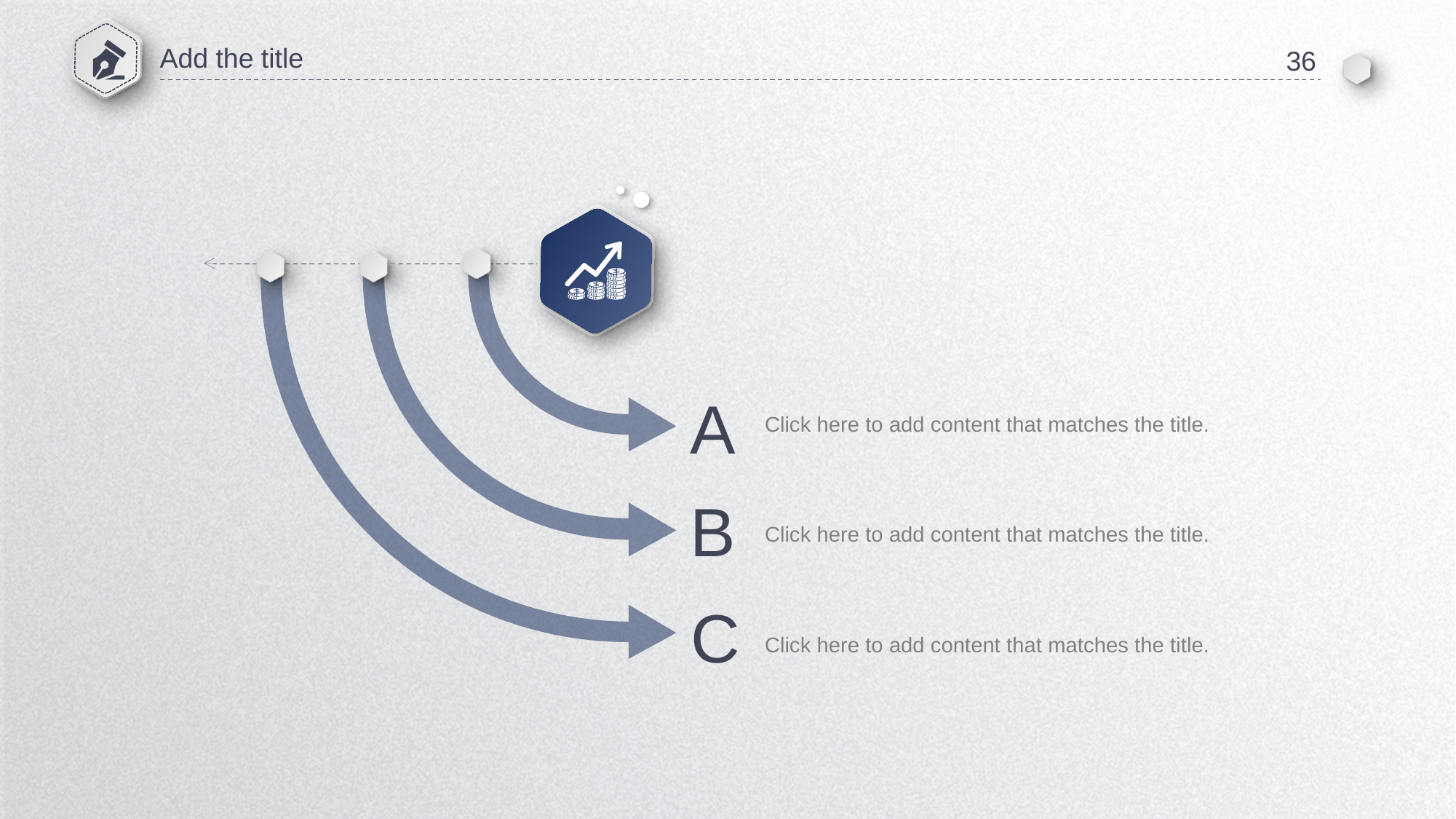

Add the title

36

A
Click here to add content that matches the title.
B
Click here to add content that matches the title.
C
Click here to add content that matches the title.